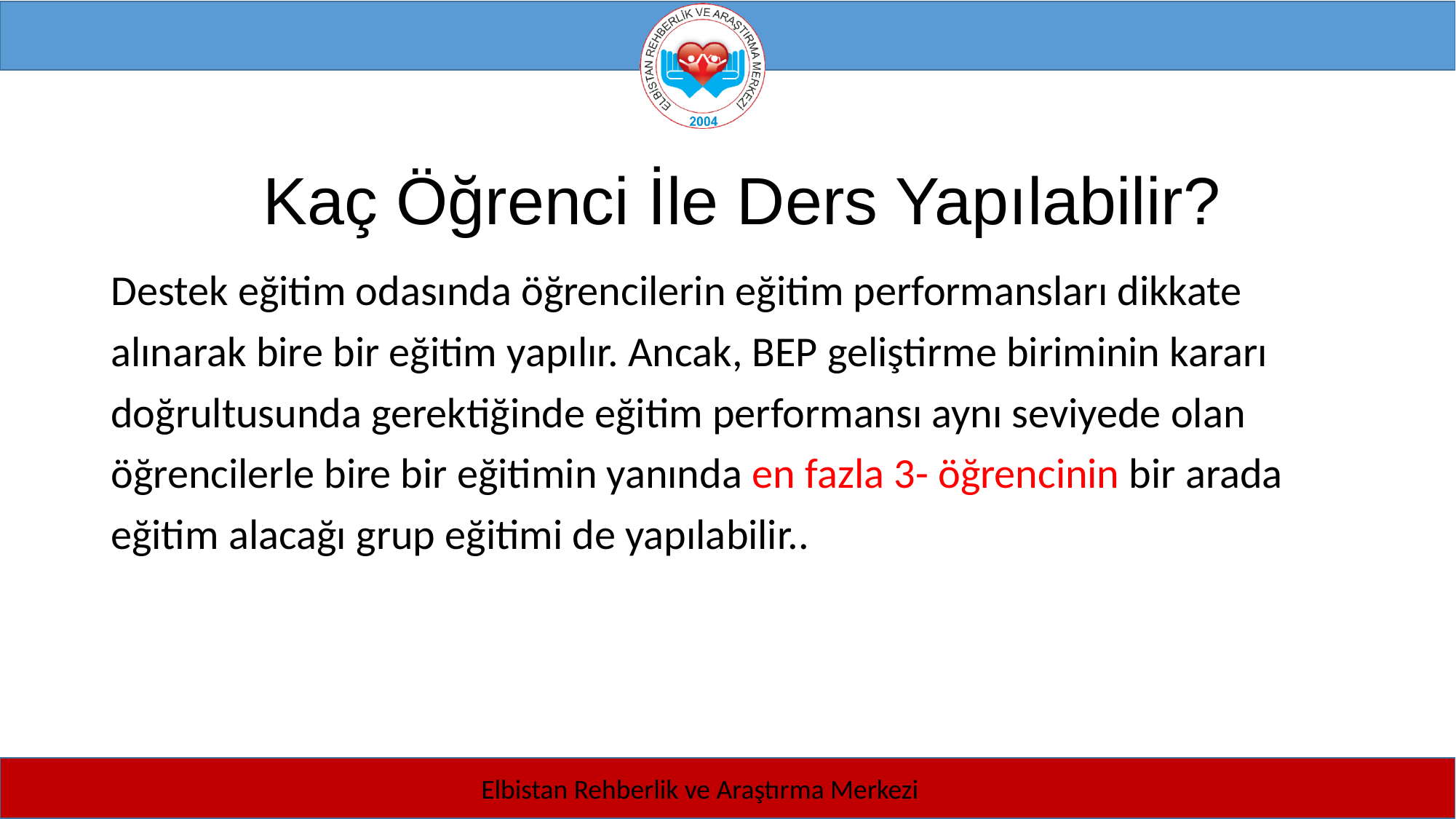

# Kaç Öğrenci İle Ders Yapılabilir?
Destek eğitim odasında öğrencilerin eğitim performansları dikkate
alınarak bire bir eğitim yapılır. Ancak, BEP geliştirme biriminin kararı
doğrultusunda gerektiğinde eğitim performansı aynı seviyede olan
öğrencilerle bire bir eğitimin yanında en fazla 3- öğrencinin bir arada
eğitim alacağı grup eğitimi de yapılabilir..